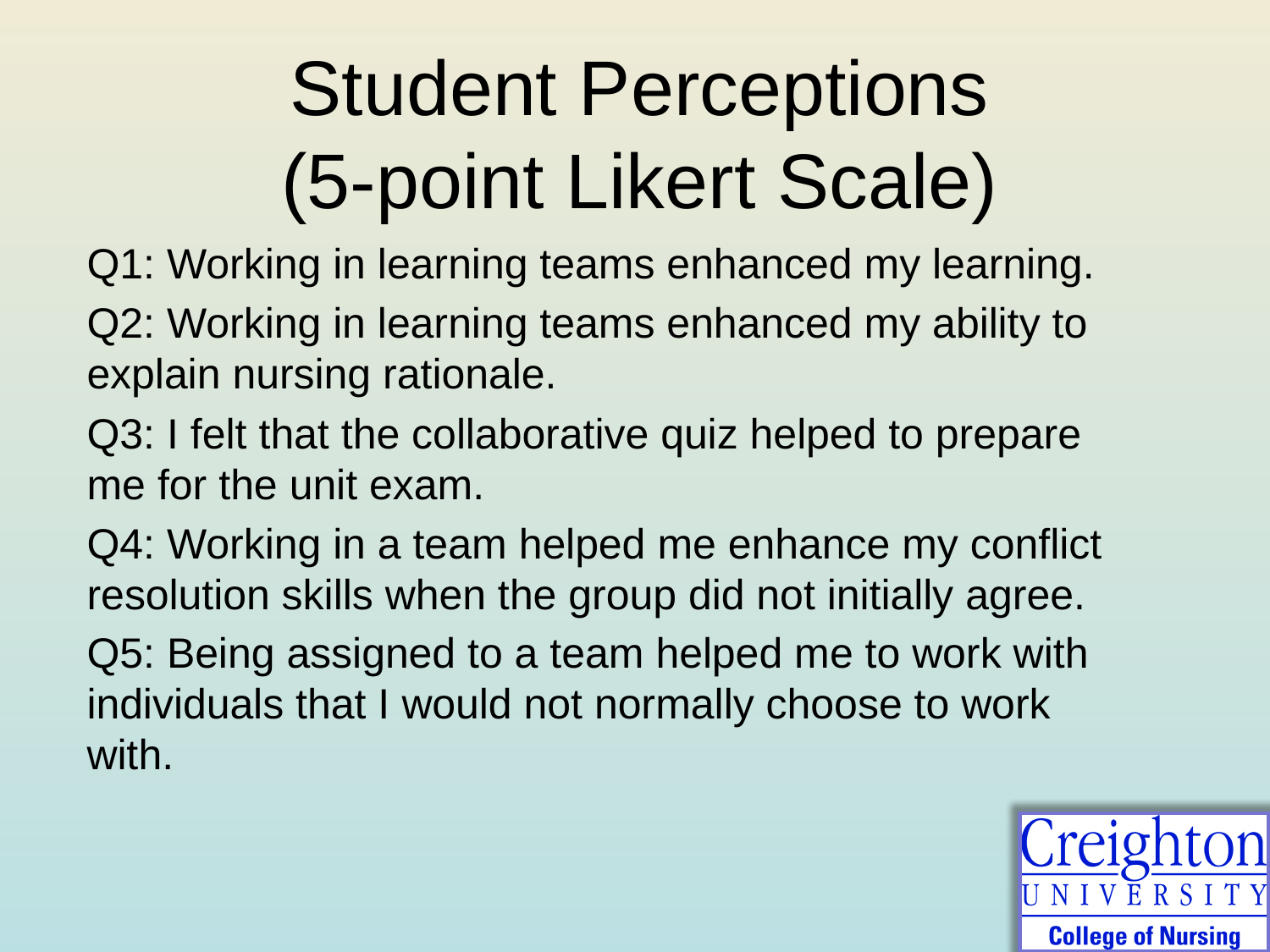

Student Perceptions
(5-point Likert Scale)
#
Q1: Working in learning teams enhanced my learning.
Q2: Working in learning teams enhanced my ability to explain nursing rationale.
Q3: I felt that the collaborative quiz helped to prepare me for the unit exam.
Q4: Working in a team helped me enhance my conflict resolution skills when the group did not initially agree.
Q5: Being assigned to a team helped me to work with individuals that I would not normally choose to work with.